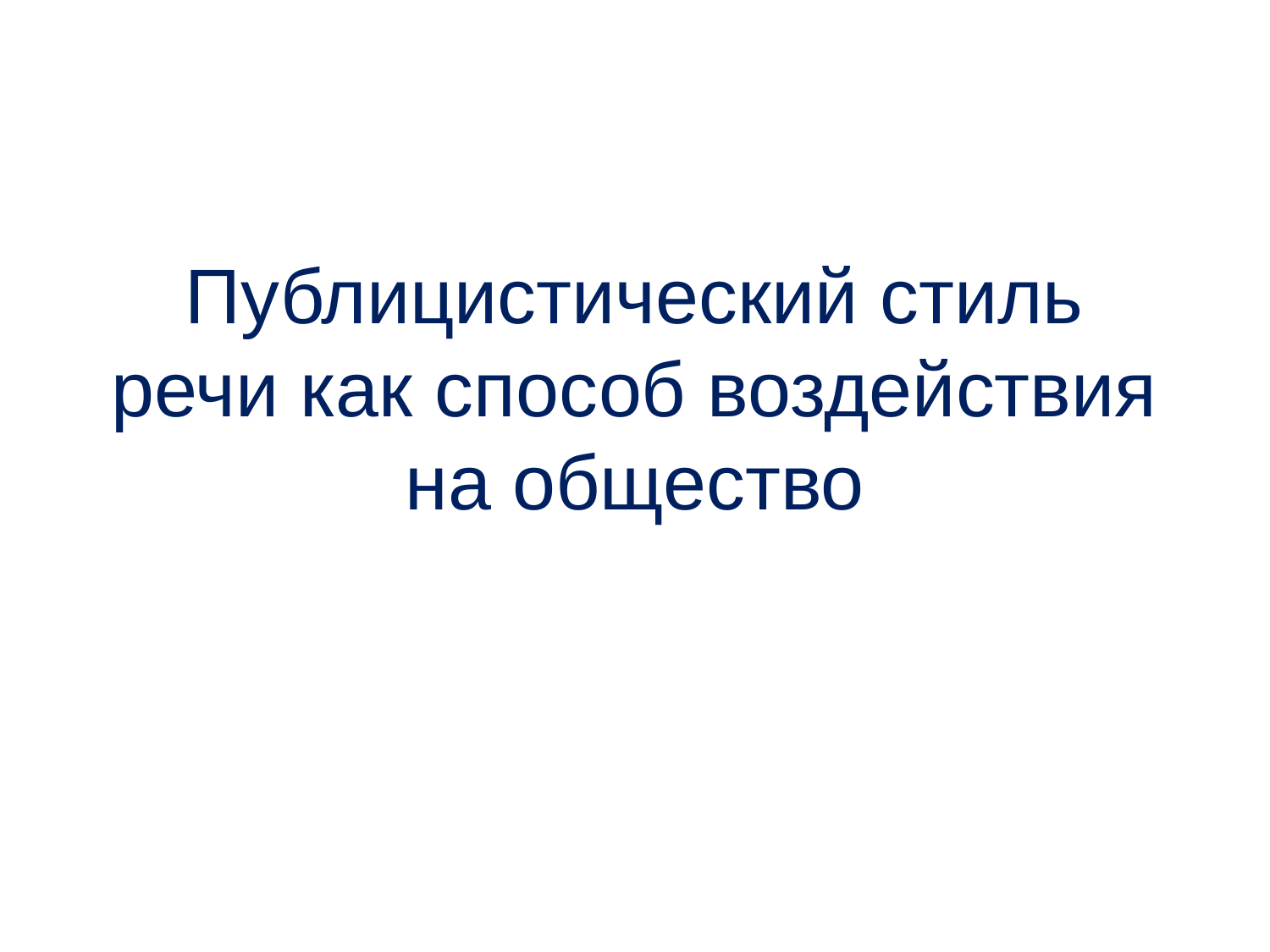

# Публицистический стиль речи как способ воздействия на общество